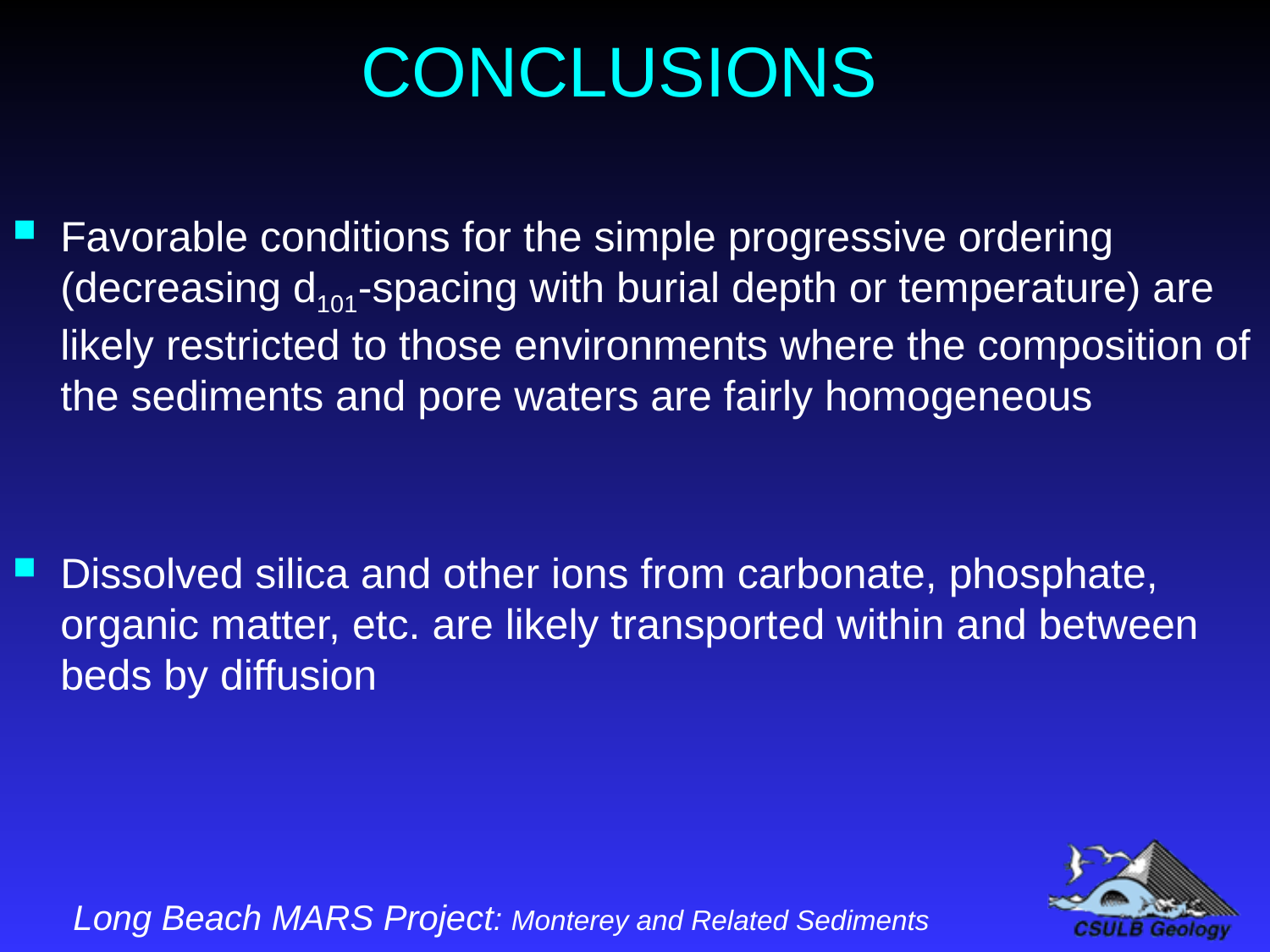

# CONCLUSIONS

Favorable conditions for the simple progressive ordering (decreasing d101-spacing with burial depth or temperature) are likely restricted to those environments where the composition of the sediments and pore waters are fairly homogeneous

Dissolved silica and other ions from carbonate, phosphate, organic matter, etc. are likely transported within and between beds by diffusion